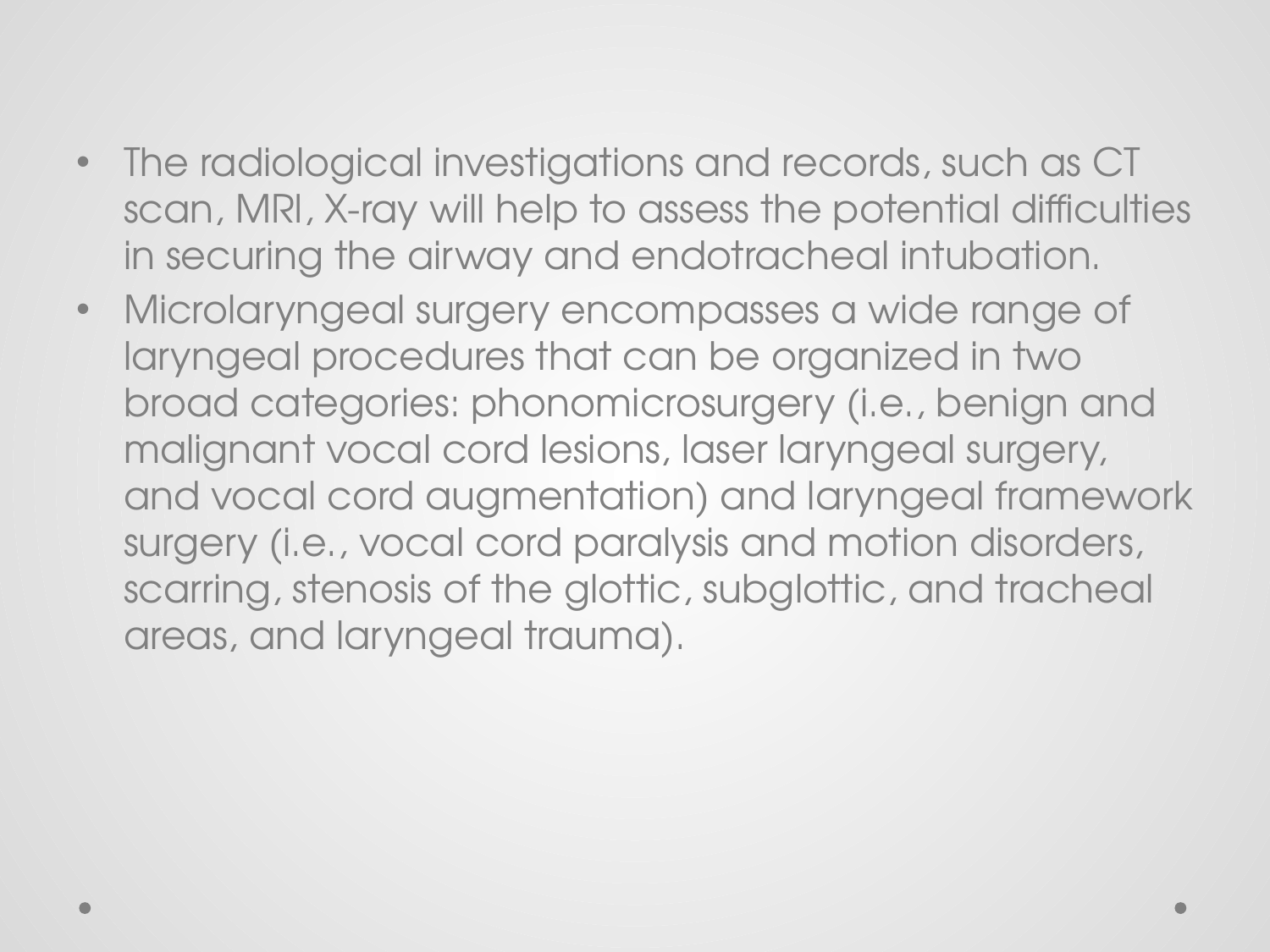

The radiological investigations and records, such as CT scan, MRI, X-ray will help to assess the potential difficulties in securing the airway and endotracheal intubation.
Microlaryngeal surgery encompasses a wide range of laryngeal procedures that can be organized in two broad categories: phonomicrosurgery (i.e., benign and malignant vocal cord lesions, laser laryngeal surgery, and vocal cord augmentation) and laryngeal framework surgery (i.e., vocal cord paralysis and motion disorders, scarring, stenosis of the glottic, subglottic, and tracheal areas, and laryngeal trauma).